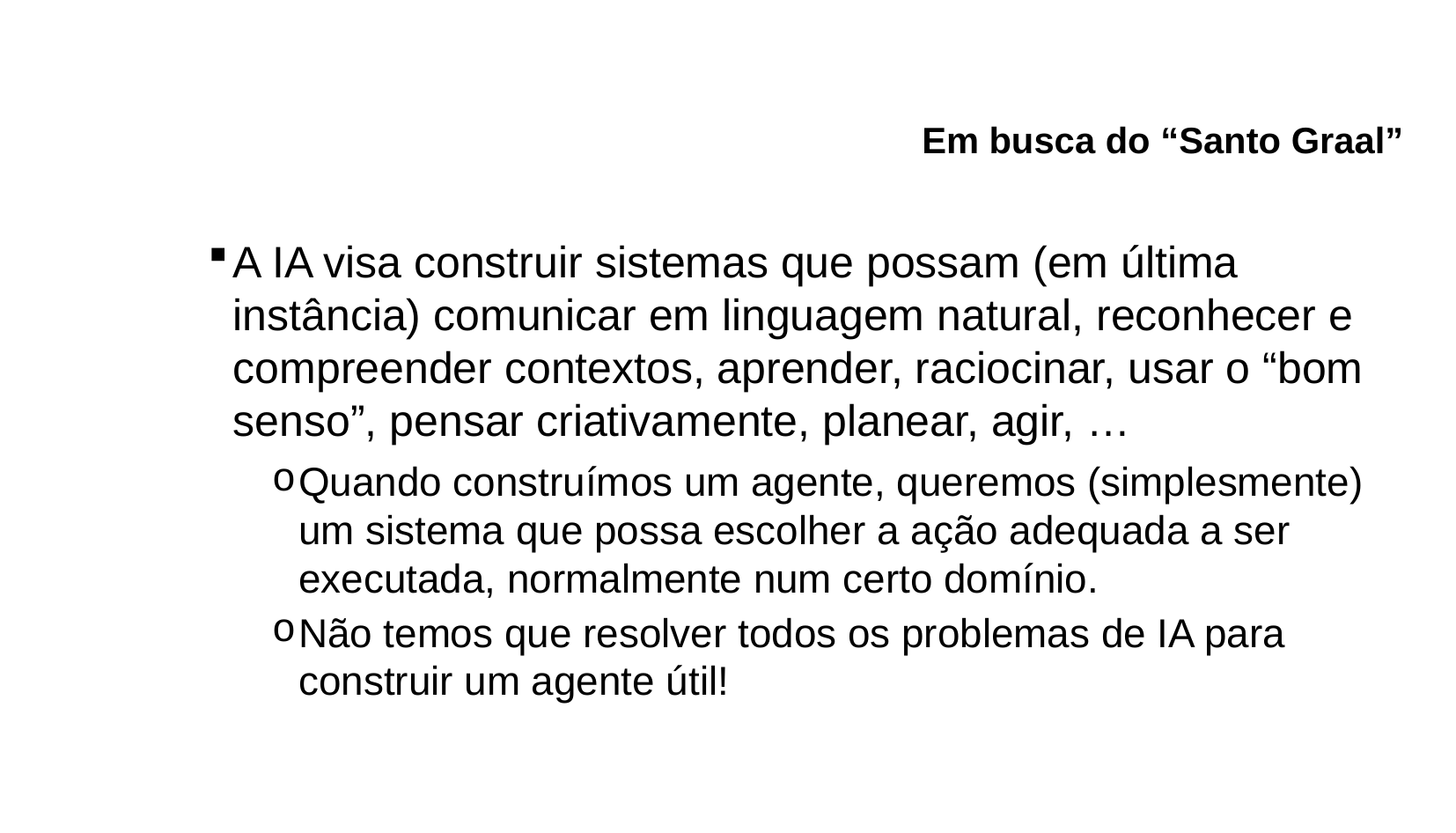

# Em busca do “Santo Graal”
A IA visa construir sistemas que possam (em última instância) comunicar em linguagem natural, reconhecer e compreender contextos, aprender, raciocinar, usar o “bom senso”, pensar criativamente, planear, agir, …
Quando construímos um agente, queremos (simplesmente) um sistema que possa escolher a ação adequada a ser executada, normalmente num certo domínio.
Não temos que resolver todos os problemas de IA para construir um agente útil!